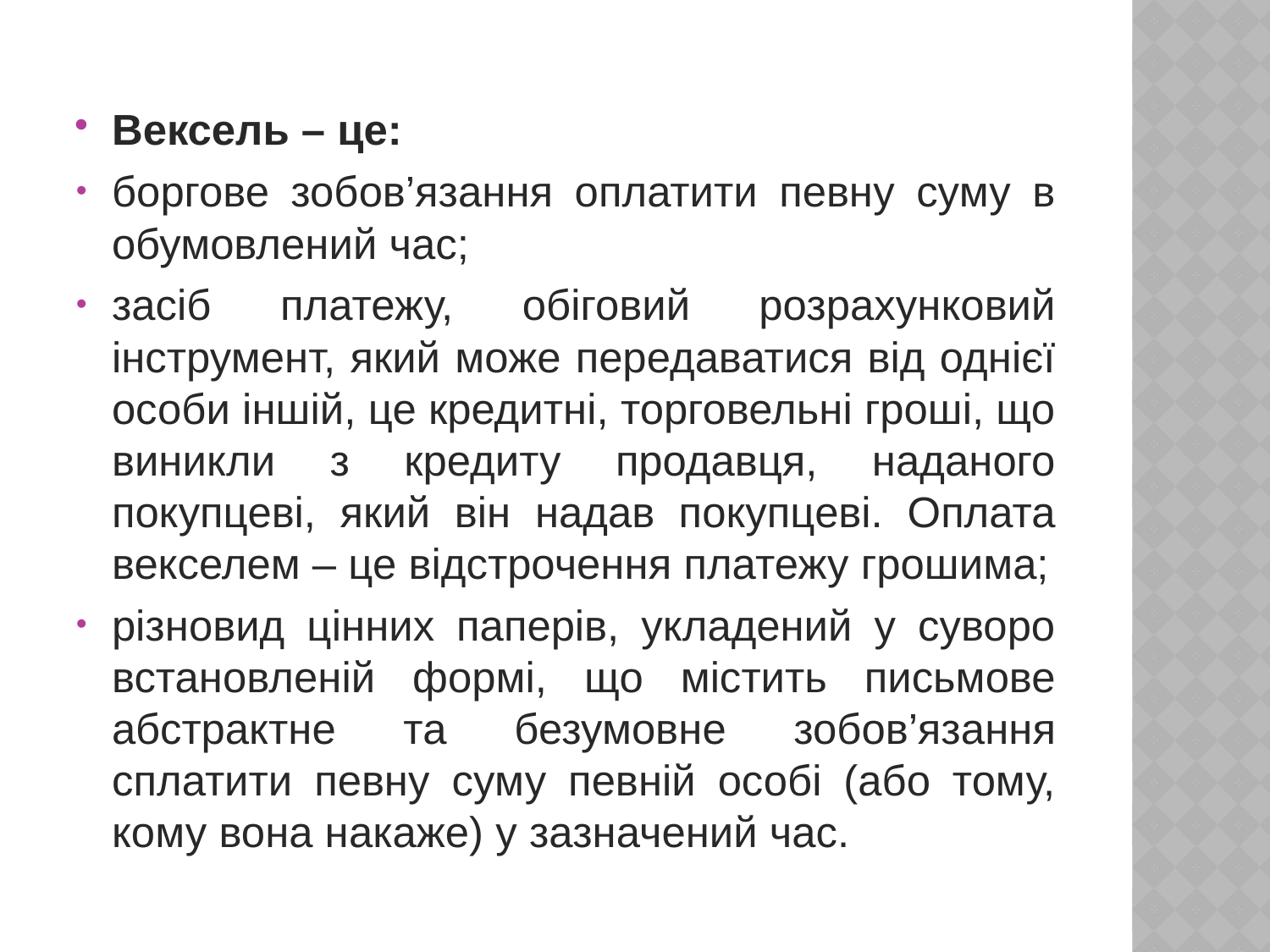

Вексель – це:
боргове зобов’язання оплатити певну суму в обумовлений час;
засіб платежу, обіговий розрахунковий інструмент, який може передаватися від однієї особи іншій, це кредитні, торговельні гроші, що виникли з кредиту продавця, наданого покупцеві, який він надав покупцеві. Оплата векселем – це відстрочення платежу грошима;
різновид цінних паперів, укладений у суворо встановленій формі, що містить письмове абстрактне та безумовне зобов’язання сплатити певну суму певній особі (або тому, кому вона накаже) у зазначений час.